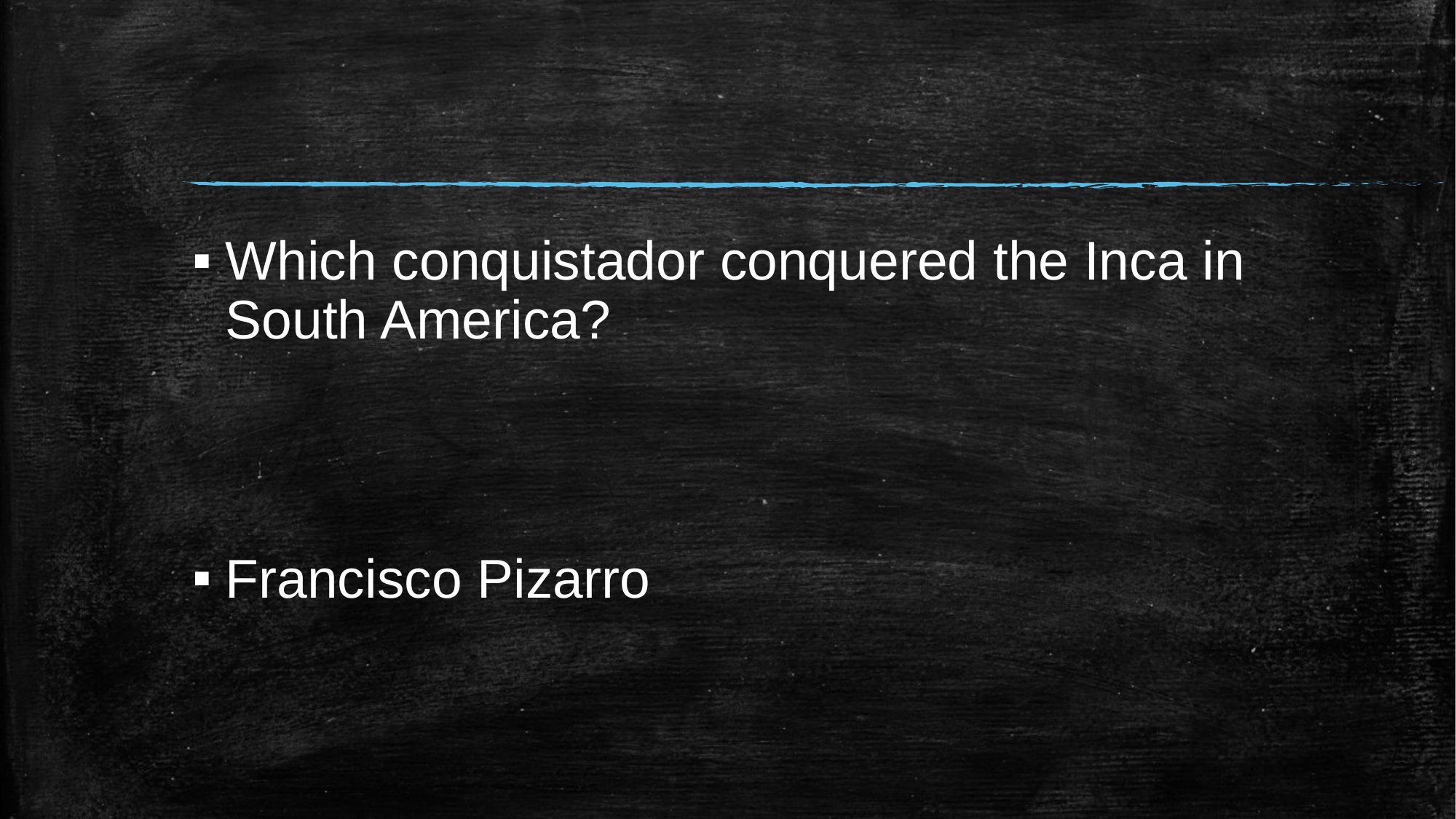

#
Which conquistador conquered the Inca in South America?

Francisco Pizarro